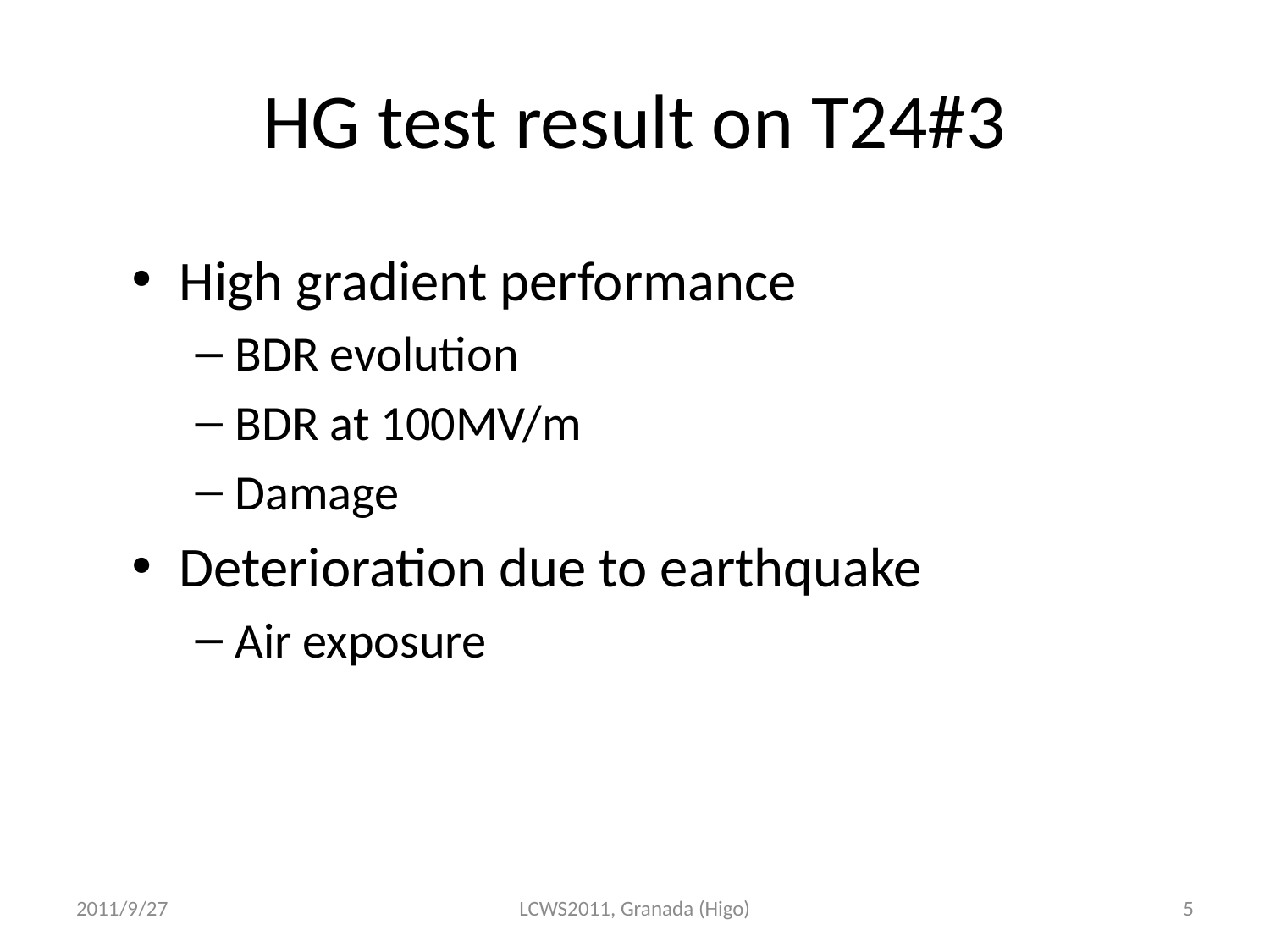

# HG test result on T24#3
High gradient performance
BDR evolution
BDR at 100MV/m
Damage
Deterioration due to earthquake
Air exposure
2011/9/27
LCWS2011, Granada (Higo)
5